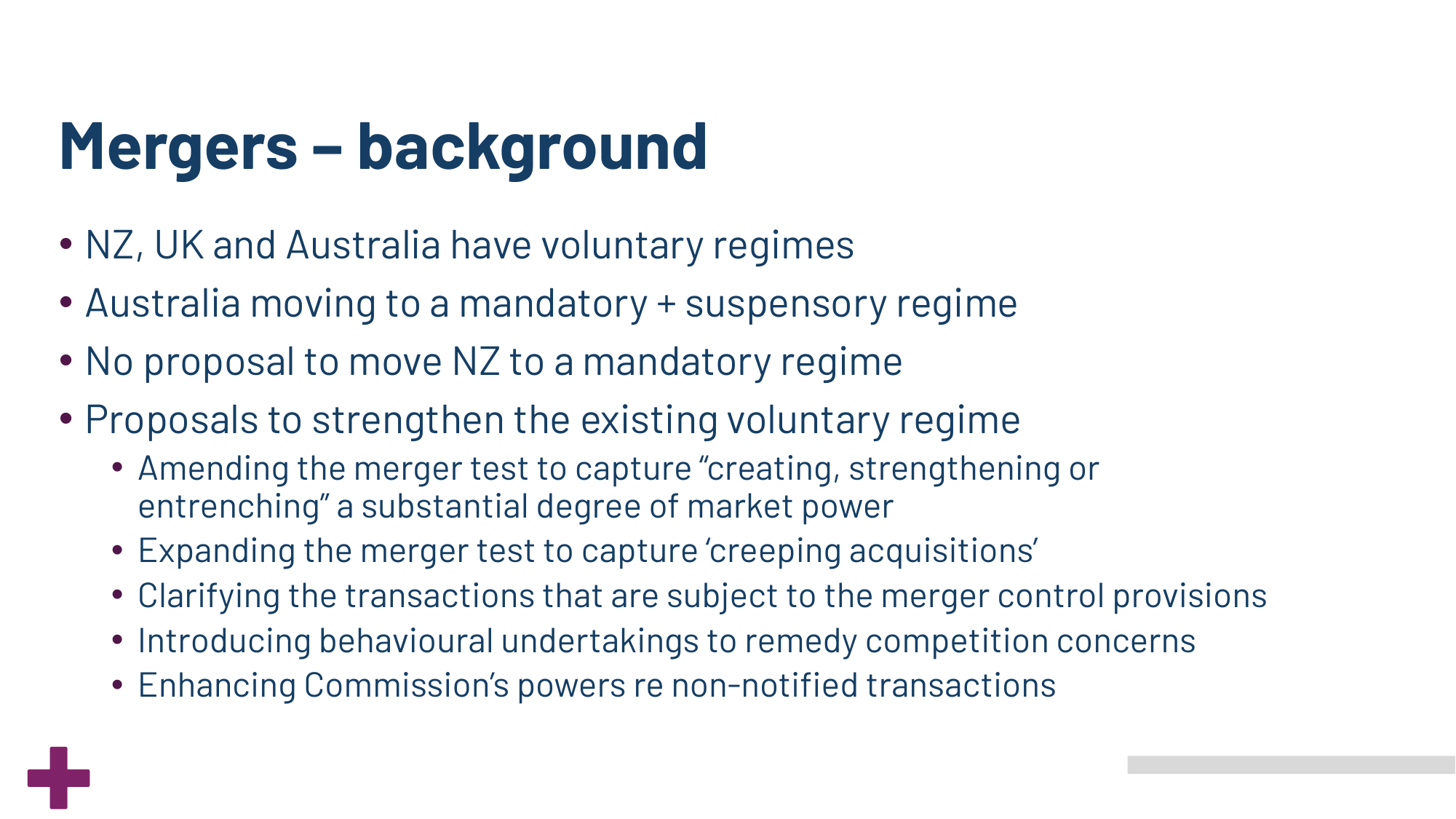

# Mergers – background
NZ, UK and Australia have voluntary regimes
Australia moving to a mandatory + suspensory regime
No proposal to move NZ to a mandatory regime
Proposals to strengthen the existing voluntary regime
Amending the merger test to capture “creating, strengthening or entrenching” a substantial degree of market power
Expanding the merger test to capture ‘creeping acquisitions’
Clarifying the transactions that are subject to the merger control provisions
Introducing behavioural undertakings to remedy competition concerns
Enhancing Commission’s powers re non-notified transactions

+